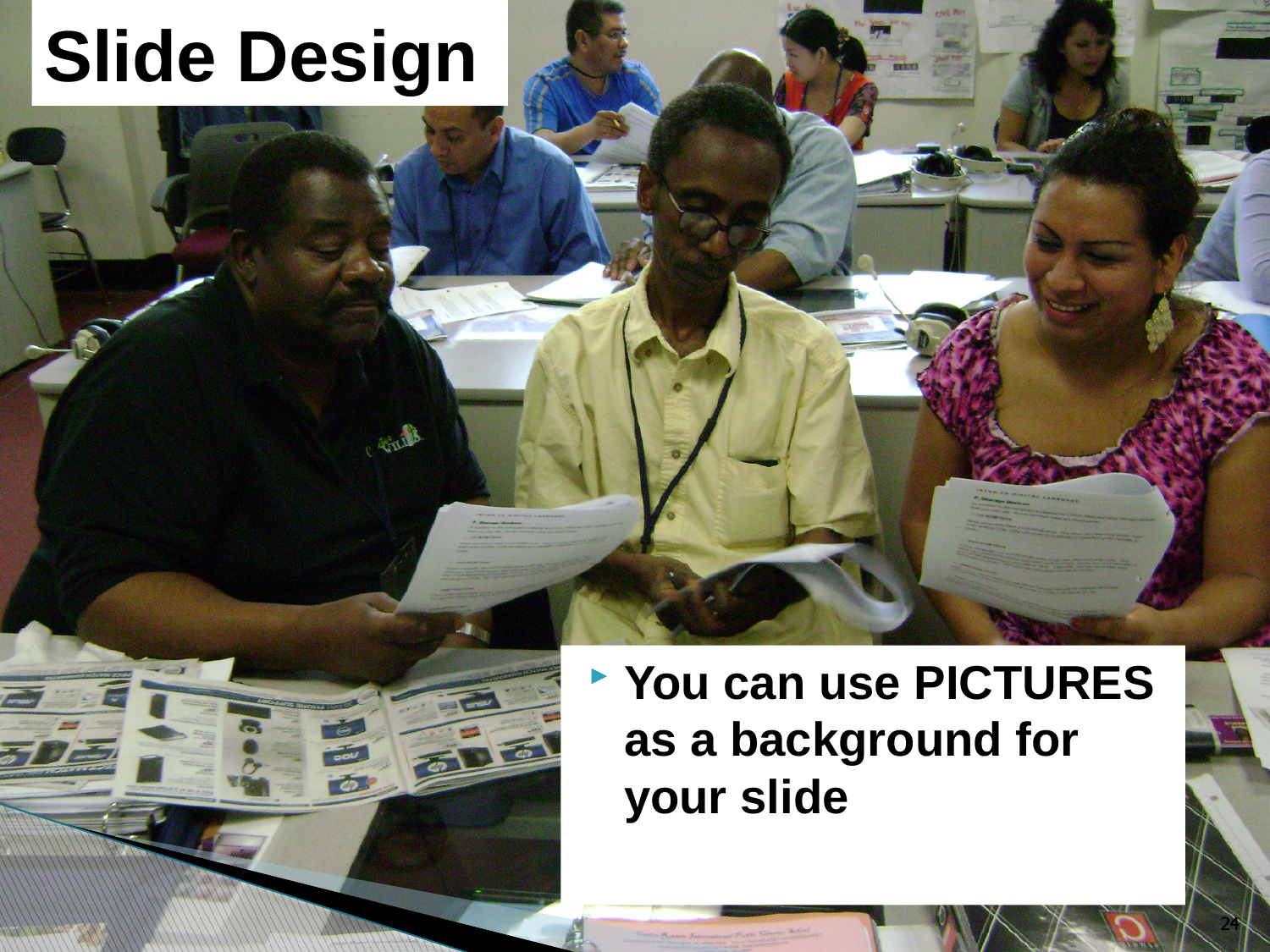

# Slide Design
You can use PICTURES as a background for your slide
24